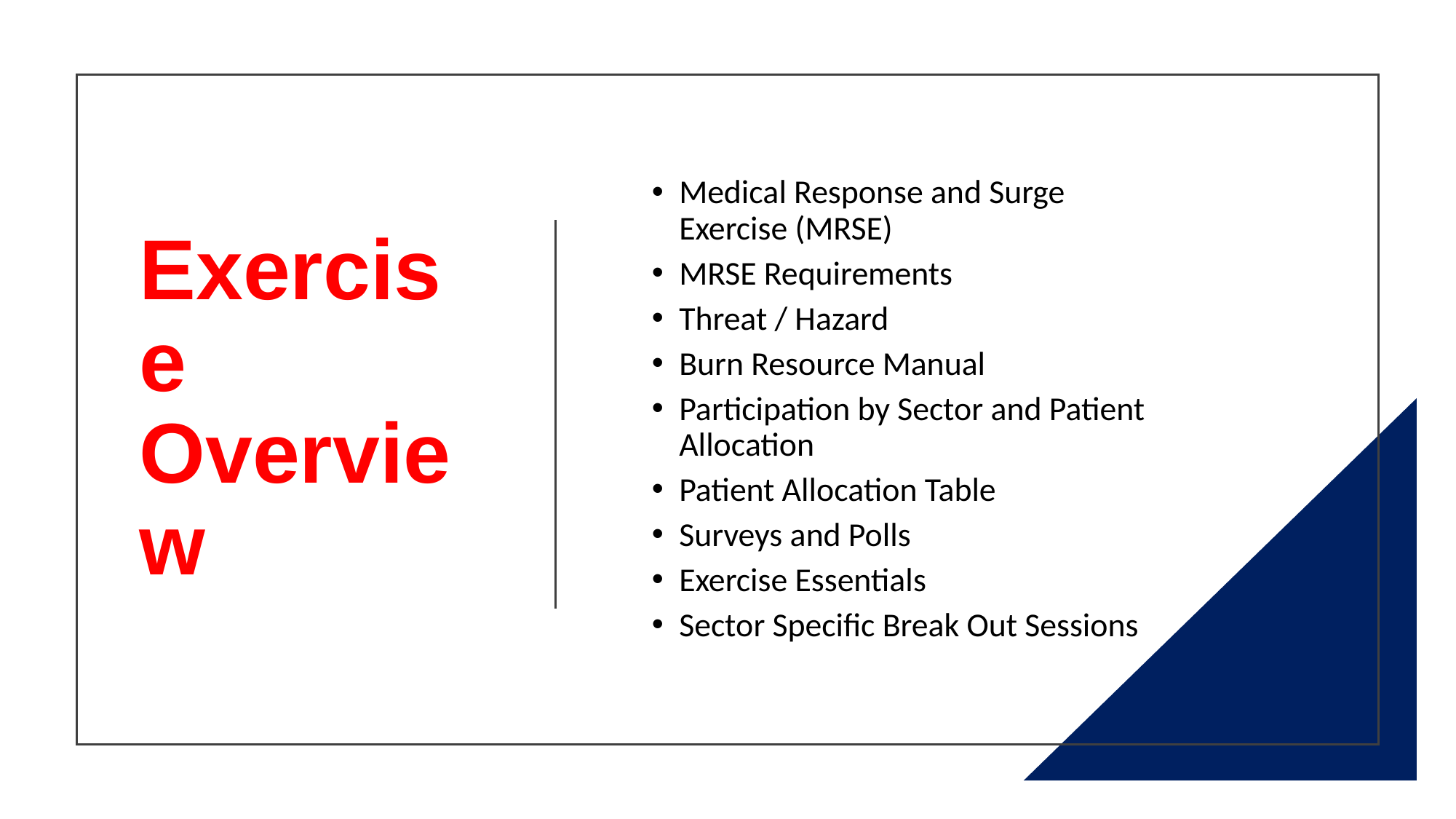

# Exercise Overview
Medical Response and Surge Exercise (MRSE)
MRSE Requirements
Threat / Hazard
Burn Resource Manual
Participation by Sector and Patient Allocation
Patient Allocation Table
Surveys and Polls
Exercise Essentials
Sector Specific Break Out Sessions